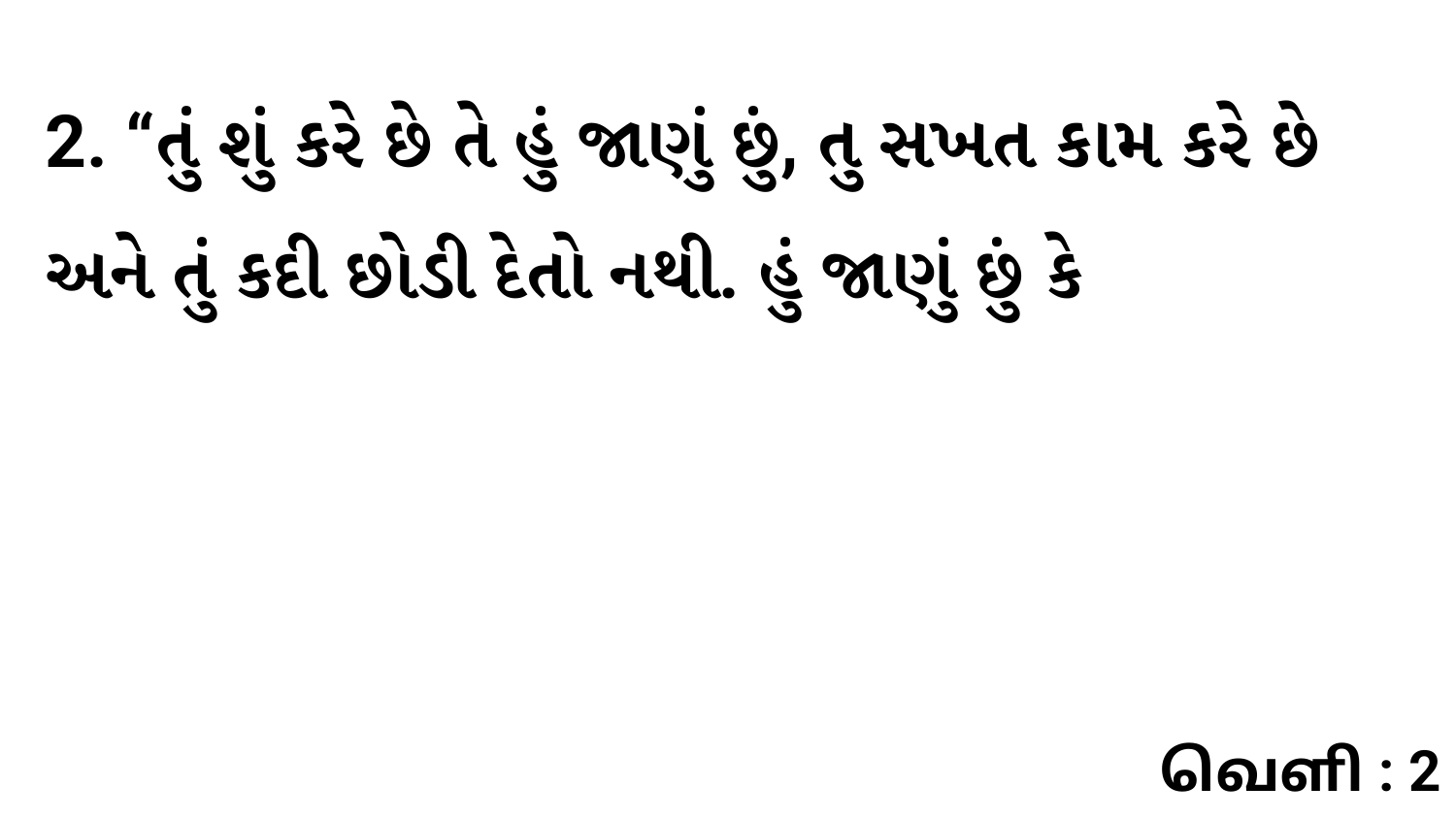

2. “તું શું કરે છે તે હું જાણું છું, તુ સખત કામ કરે છે અને તું કદી છોડી દેતો નથી. હું જાણું છું કે
வெளி : 2